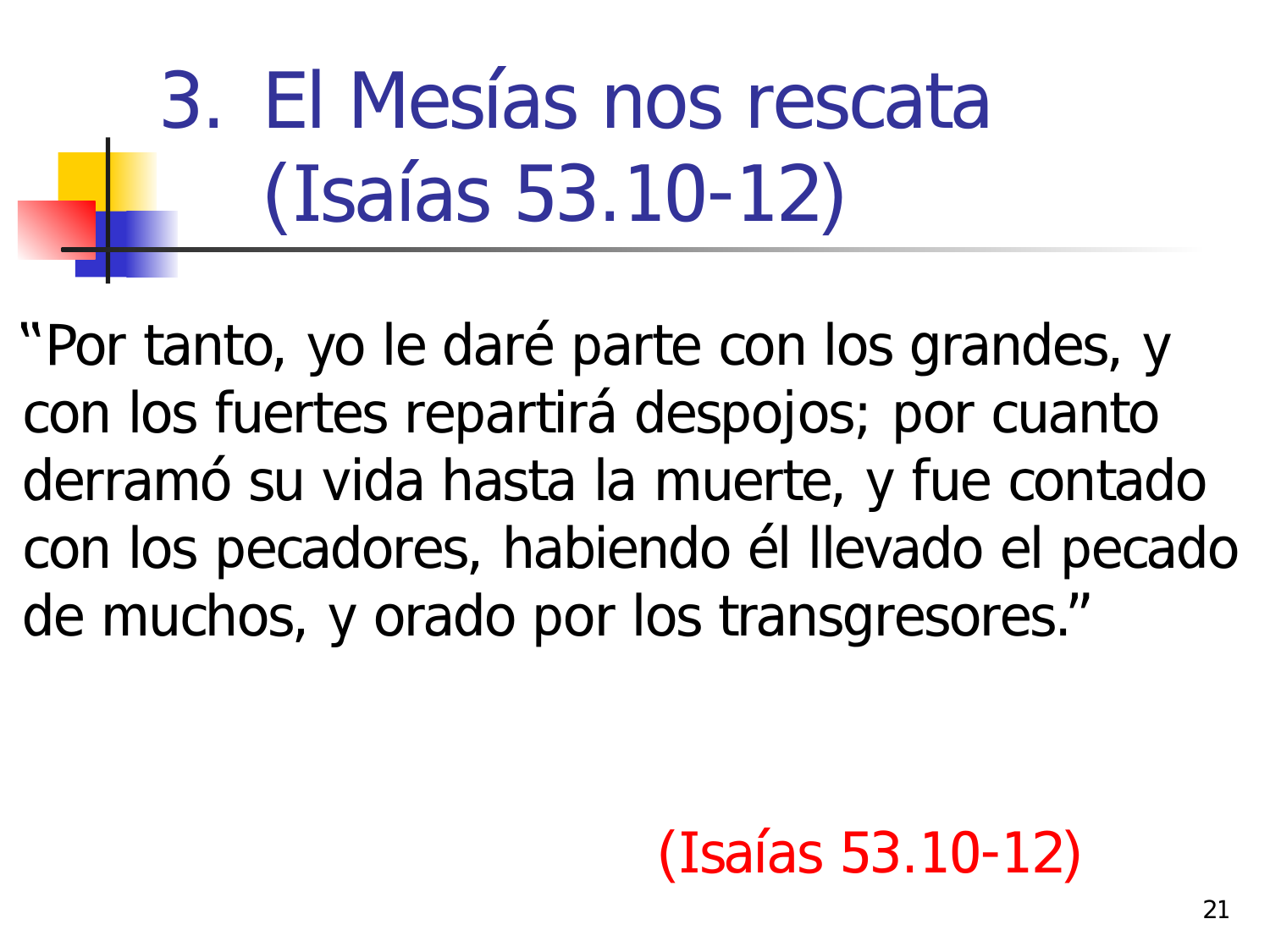

# El Mesías nos rescata (Isaías 53.10-12)
“Por tanto, yo le daré parte con los grandes, y con los fuertes repartirá despojos; por cuanto derramó su vida hasta la muerte, y fue contado con los pecadores, habiendo él llevado el pecado de muchos, y orado por los transgresores.”

					(Isaías 53.10-12)
21